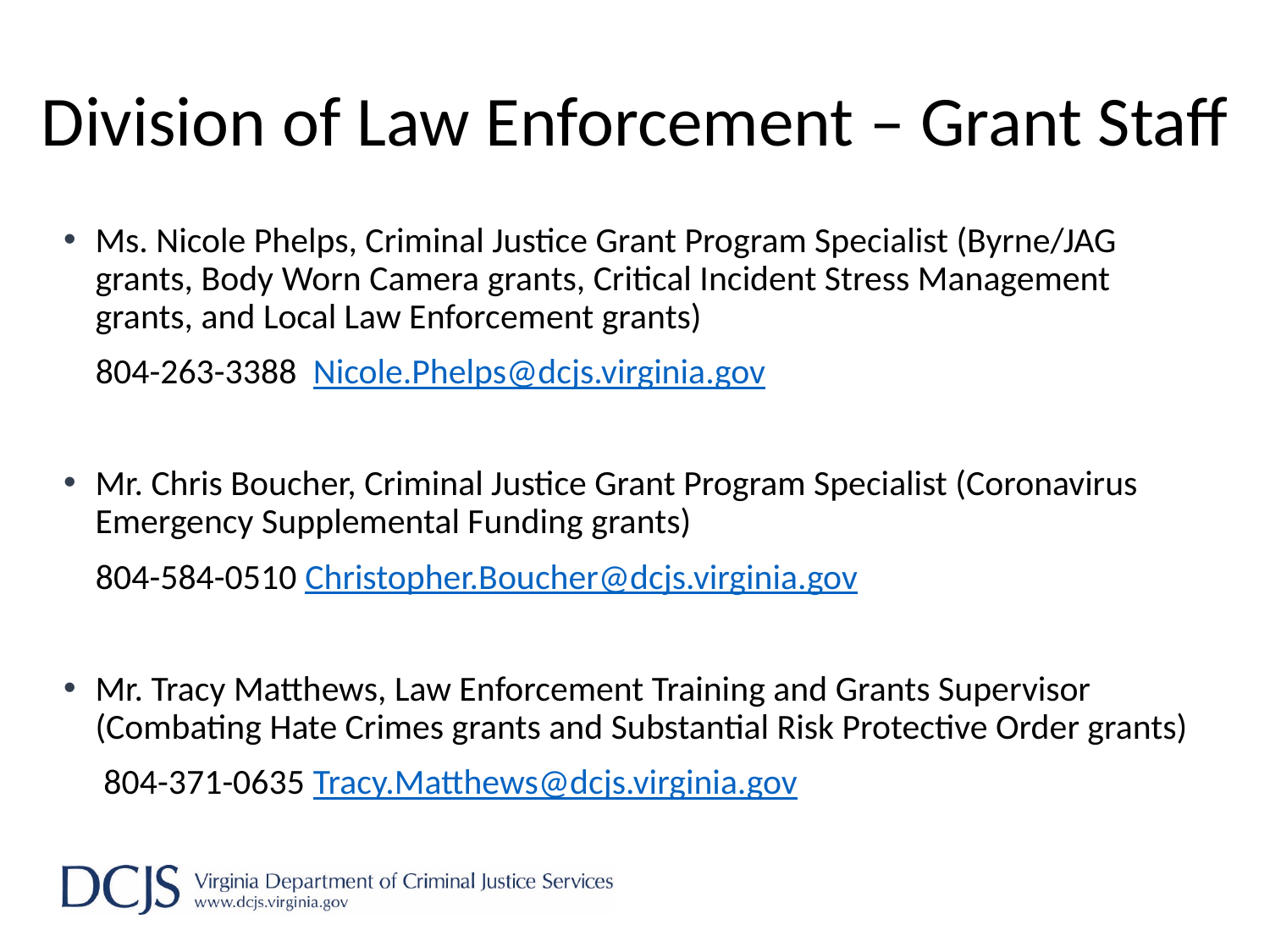

# Division of Law Enforcement – Grant Staff
Ms. Nicole Phelps, Criminal Justice Grant Program Specialist (Byrne/JAG grants, Body Worn Camera grants, Critical Incident Stress Management grants, and Local Law Enforcement grants)
    804-263-3388  Nicole.Phelps@dcjs.virginia.gov

Mr. Chris Boucher, Criminal Justice Grant Program Specialist (Coronavirus Emergency Supplemental Funding grants)
    804-584-0510 Christopher.Boucher@dcjs.virginia.gov

Mr. Tracy Matthews, Law Enforcement Training and Grants Supervisor (Combating Hate Crimes grants and Substantial Risk Protective Order grants)
     804-371-0635 Tracy.Matthews@dcjs.virginia.gov